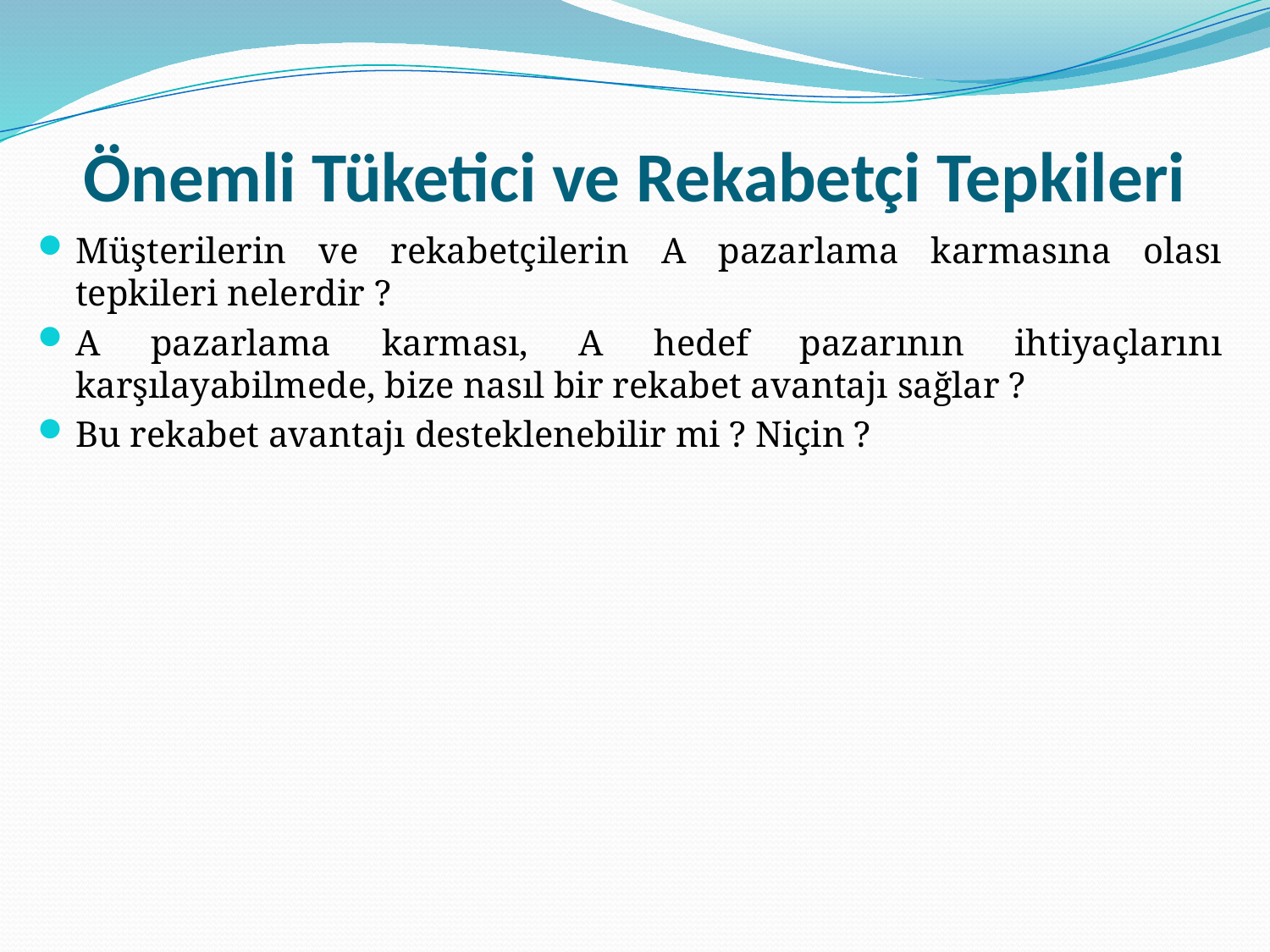

# Önemli Tüketici ve Rekabetçi Tepkileri
Müşterilerin ve rekabetçilerin A pazarlama karmasına olası tepkileri nelerdir ?
A pazarlama karması, A hedef pazarının ihtiyaçlarını karşılayabilmede, bize nasıl bir rekabet avantajı sağlar ?
Bu rekabet avantajı desteklenebilir mi ? Niçin ?